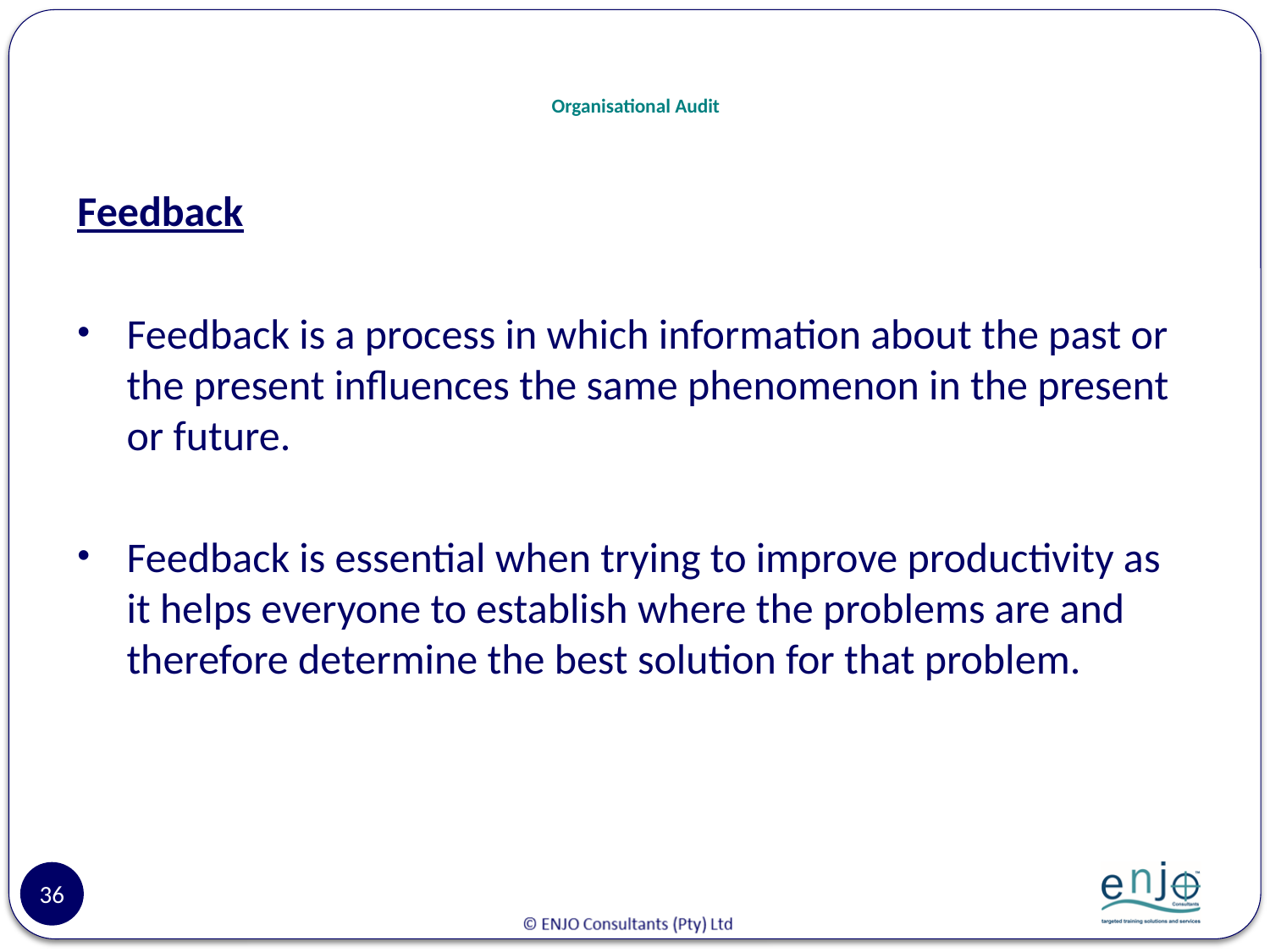

# Organisational Audit
Feedback

Feedback is a process in which information about the past or the present influences the same phenomenon in the present or future.

Feedback is essential when trying to improve productivity as it helps everyone to establish where the problems are and therefore determine the best solution for that problem.

36